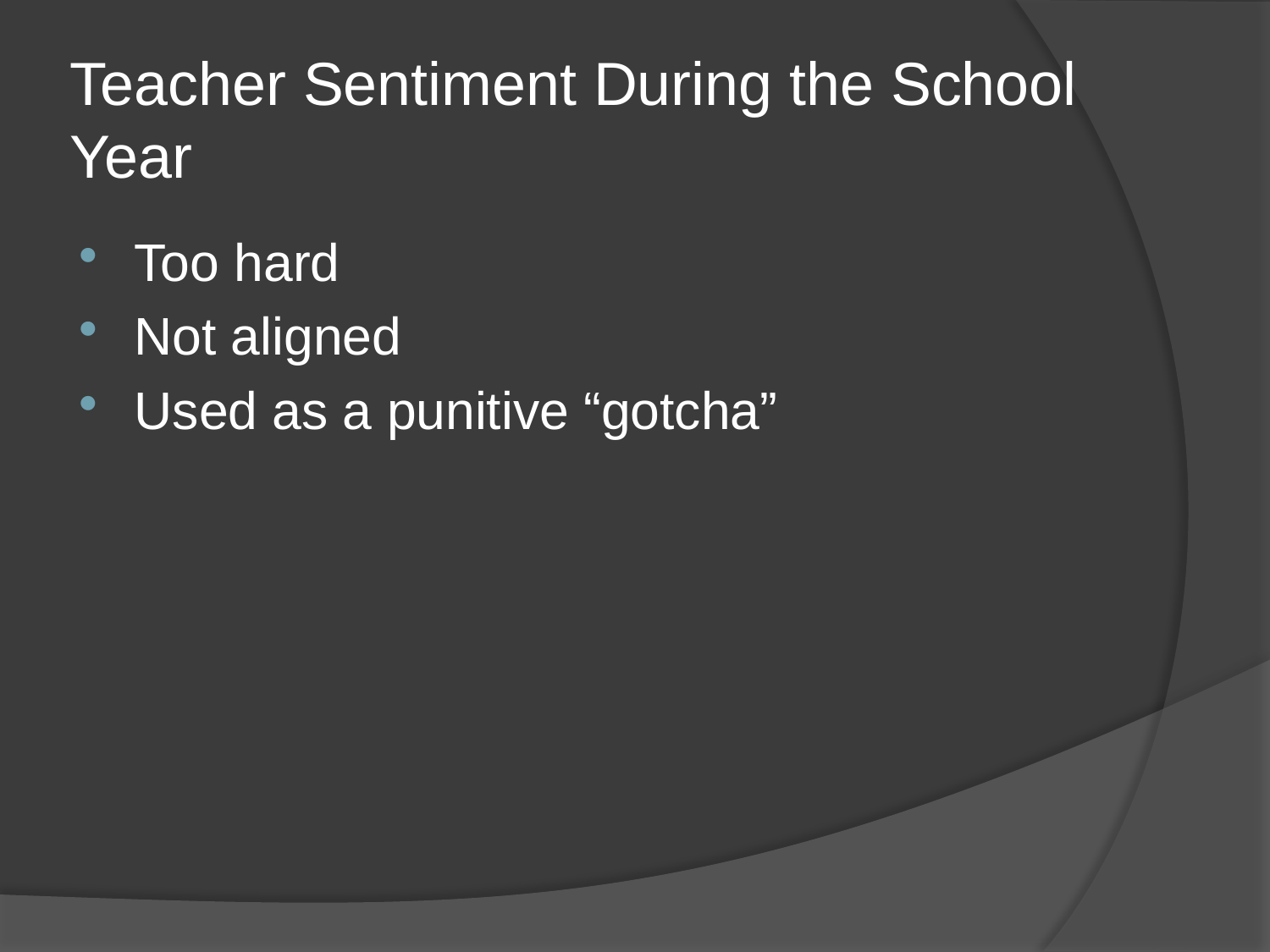

# Teacher Sentiment During the School Year
Too hard
Not aligned
Used as a punitive “gotcha”